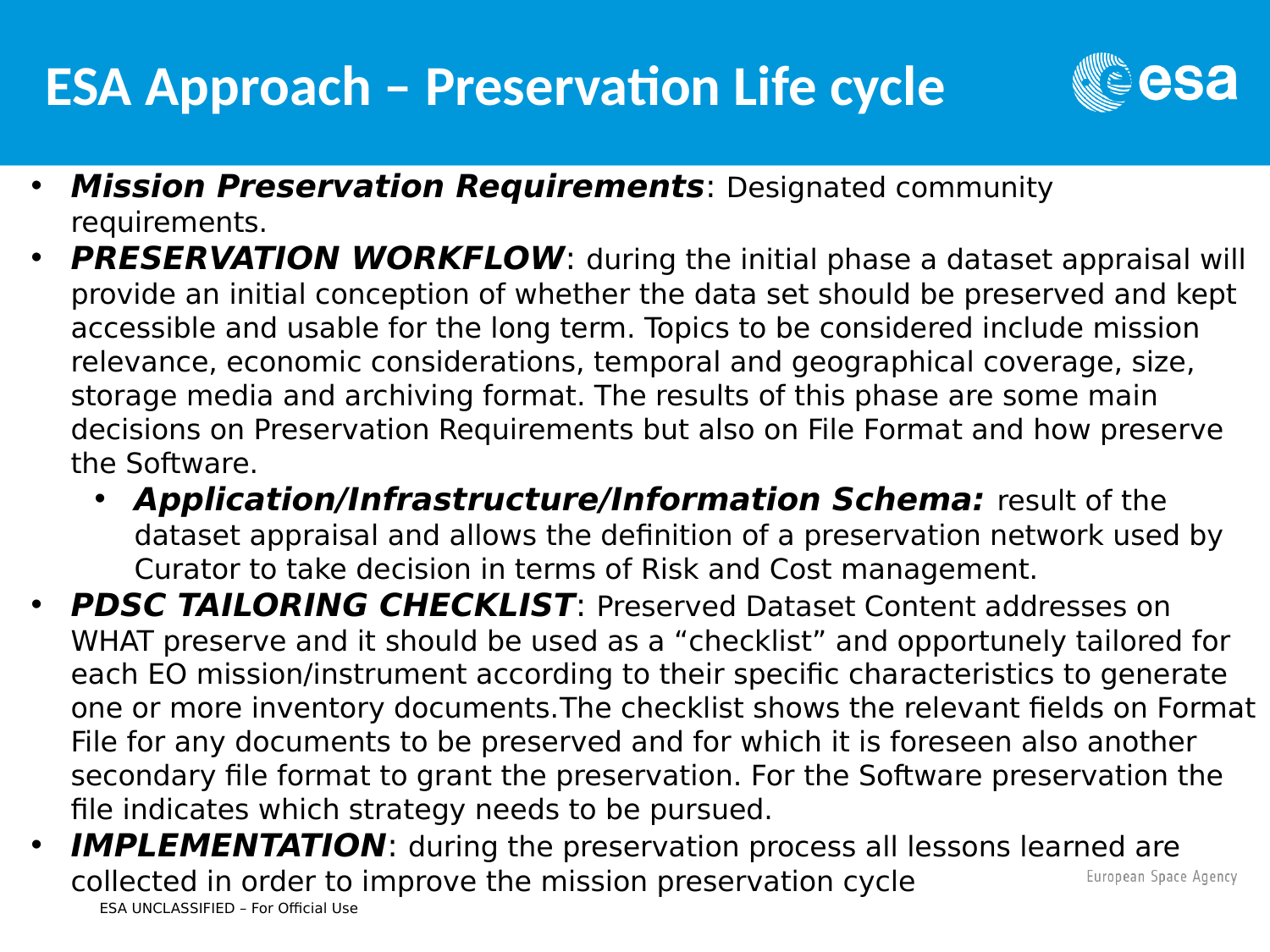

# ESA Approach – Preservation Life cycle
Mission Preservation Requirements: Designated community requirements.
PRESERVATION WORKFLOW: during the initial phase a dataset appraisal will provide an initial conception of whether the data set should be preserved and kept accessible and usable for the long term. Topics to be considered include mission relevance, economic considerations, temporal and geographical coverage, size, storage media and archiving format. The results of this phase are some main decisions on Preservation Requirements but also on File Format and how preserve the Software.
Application/Infrastructure/Information Schema: result of the dataset appraisal and allows the definition of a preservation network used by Curator to take decision in terms of Risk and Cost management.
PDSC TAILORING CHECKLIST: Preserved Dataset Content addresses on WHAT preserve and it should be used as a “checklist” and opportunely tailored for each EO mission/instrument according to their specific characteristics to generate one or more inventory documents.The checklist shows the relevant fields on Format File for any documents to be preserved and for which it is foreseen also another secondary file format to grant the preservation. For the Software preservation the file indicates which strategy needs to be pursued.
IMPLEMENTATION: during the preservation process all lessons learned are collected in order to improve the mission preservation cycle
ESA UNCLASSIFIED – For Official Use